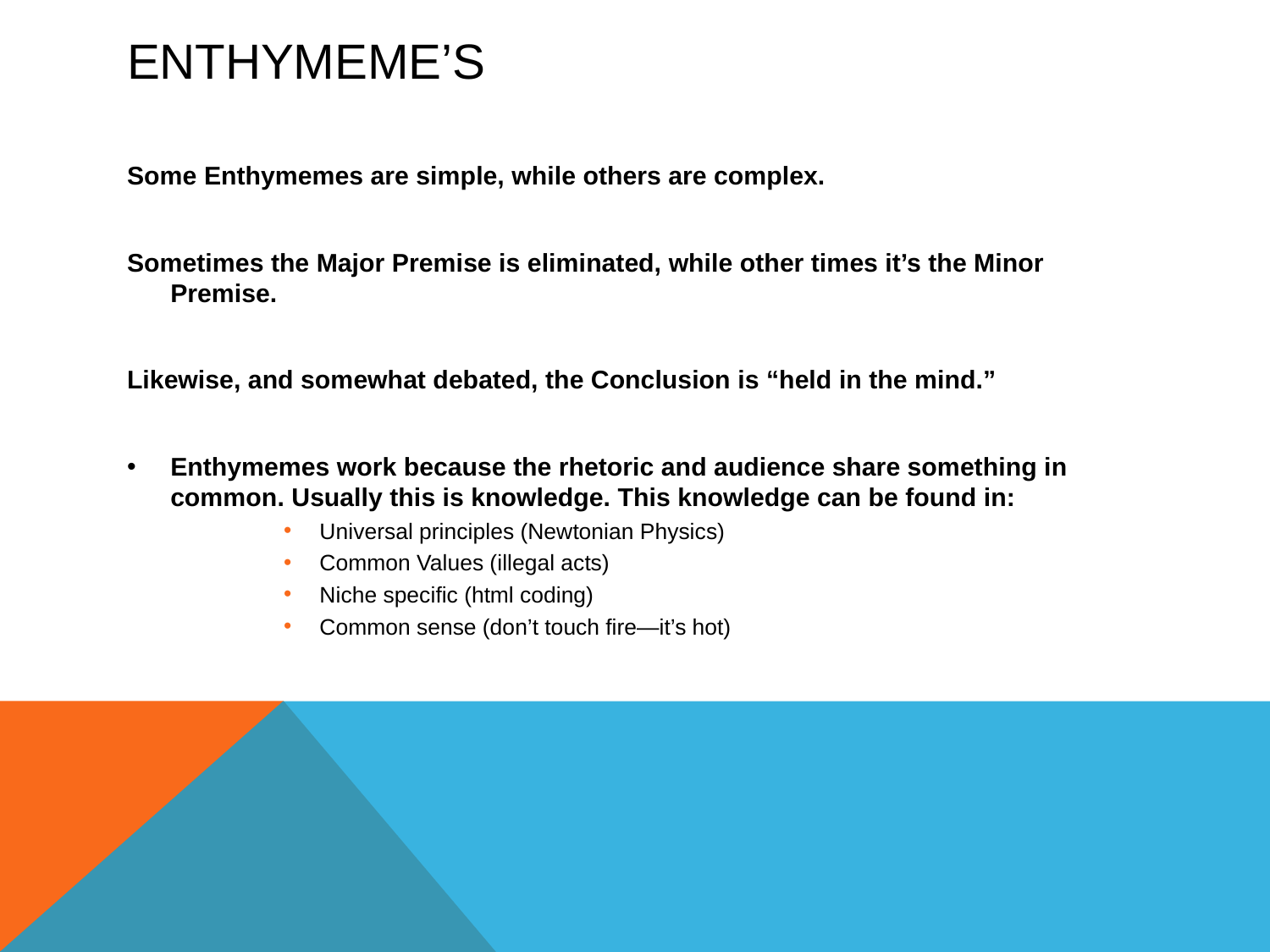

# Enthymeme’s
Some Enthymemes are simple, while others are complex.

Sometimes the Major Premise is eliminated, while other times it’s the Minor Premise.

Likewise, and somewhat debated, the Conclusion is “held in the mind.”

Enthymemes work because the rhetoric and audience share something in common. Usually this is knowledge. This knowledge can be found in:
Universal principles (Newtonian Physics)
Common Values (illegal acts)
Niche specific (html coding)
Common sense (don’t touch fire—it’s hot)